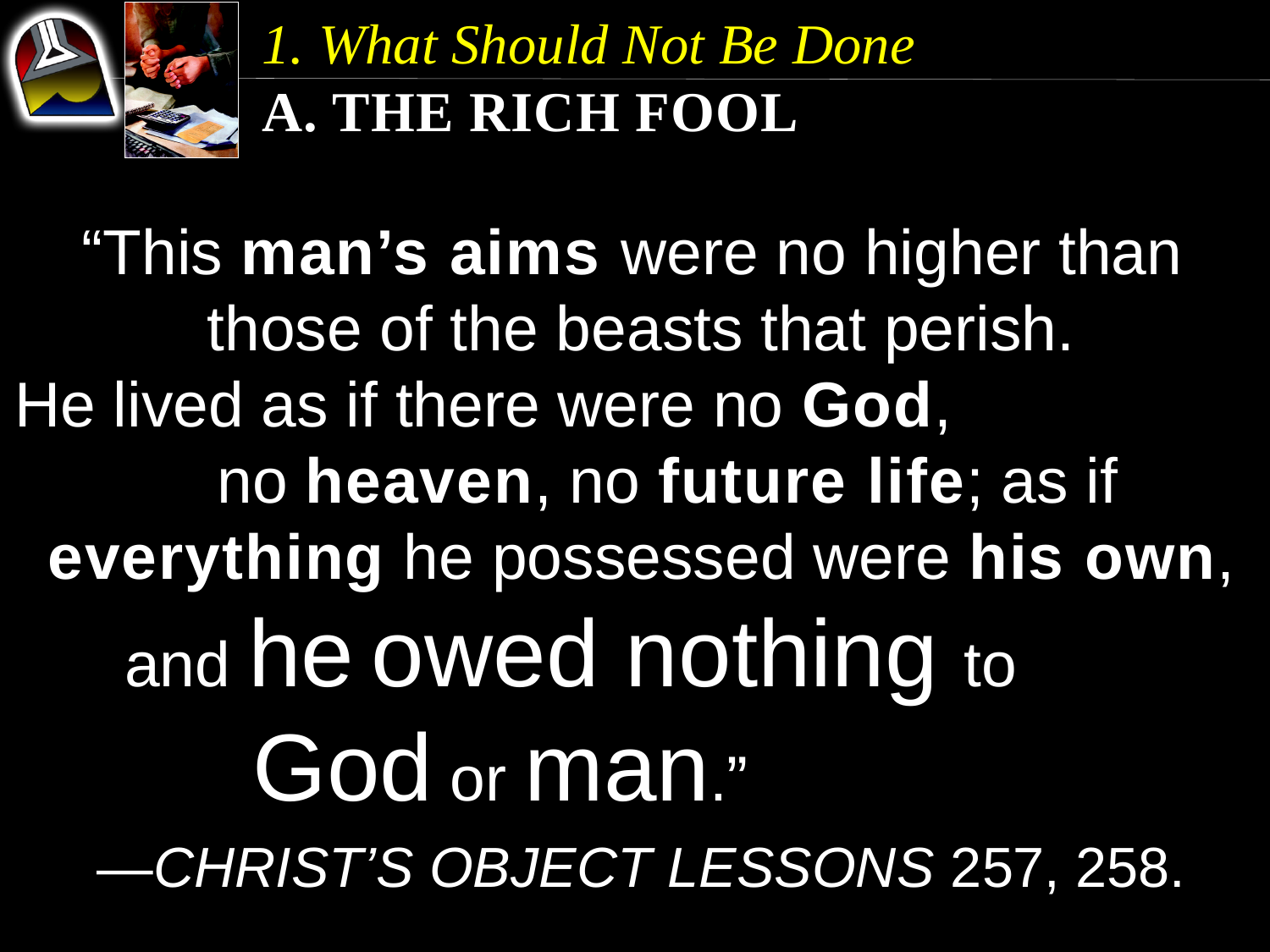

1. What Should Not Be Done
a. The Rich Fool
“This man’s aims were no higher than  those of the beasts that perish.
He lived as if there were no God,                      no heaven, no future life; as if
everything he possessed were his own,
and he owed nothing to
God or man.”
—Christ’s Object Lessons 257, 258.